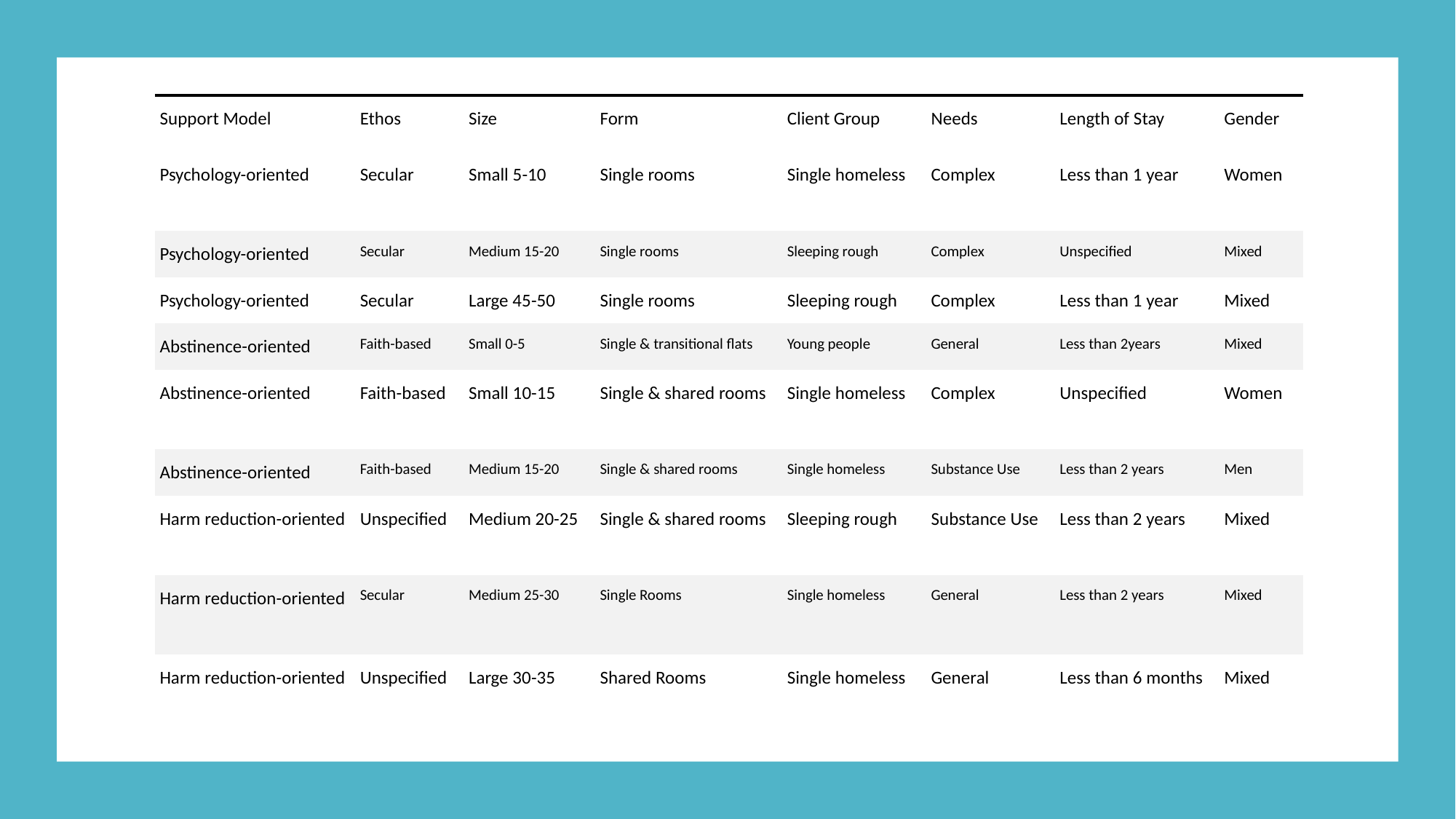

| Support Model | Ethos | Size | Form | Client Group | Needs | Length of Stay | Gender |
| --- | --- | --- | --- | --- | --- | --- | --- |
| Psychology-oriented | Secular | Small 5-10 | Single rooms | Single homeless | Complex | Less than 1 year | Women |
| Psychology-oriented | Secular | Medium 15-20 | Single rooms | Sleeping rough | Complex | Unspecified | Mixed |
| Psychology-oriented | Secular | Large 45-50 | Single rooms | Sleeping rough | Complex | Less than 1 year | Mixed |
| Abstinence-oriented | Faith-based | Small 0-5 | Single & transitional flats | Young people | General | Less than 2years | Mixed |
| Abstinence-oriented | Faith-based | Small 10-15 | Single & shared rooms | Single homeless | Complex | Unspecified | Women |
| Abstinence-oriented | Faith-based | Medium 15-20 | Single & shared rooms | Single homeless | Substance Use | Less than 2 years | Men |
| Harm reduction-oriented | Unspecified | Medium 20-25 | Single & shared rooms | Sleeping rough | Substance Use | Less than 2 years | Mixed |
| Harm reduction-oriented | Secular | Medium 25-30 | Single Rooms | Single homeless | General | Less than 2 years | Mixed |
| Harm reduction-oriented | Unspecified | Large 30-35 | Shared Rooms | Single homeless | General | Less than 6 months | Mixed |